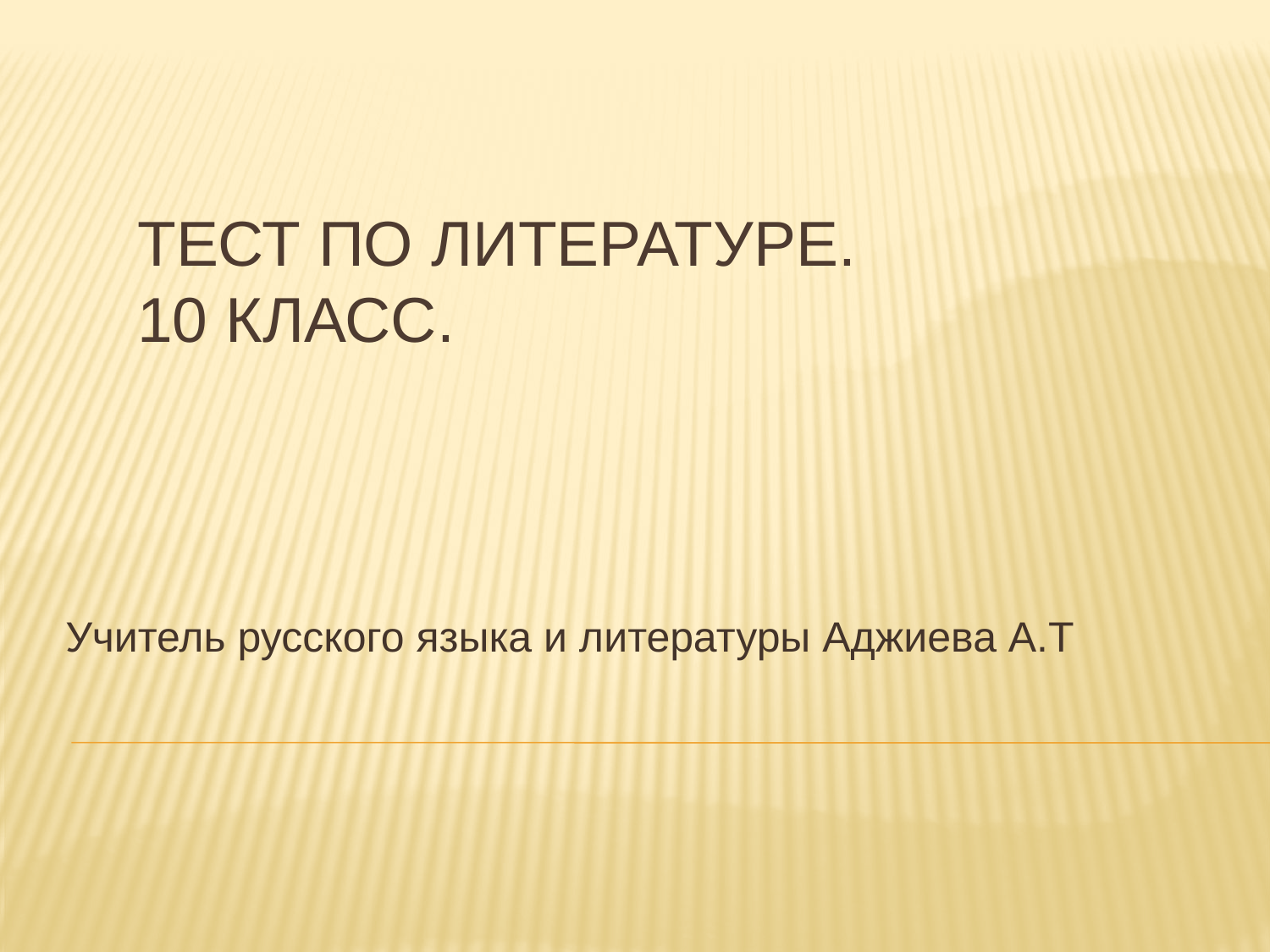

# Тест по литературе. 10 класс.
Учитель русского языка и литературы Аджиева А.Т